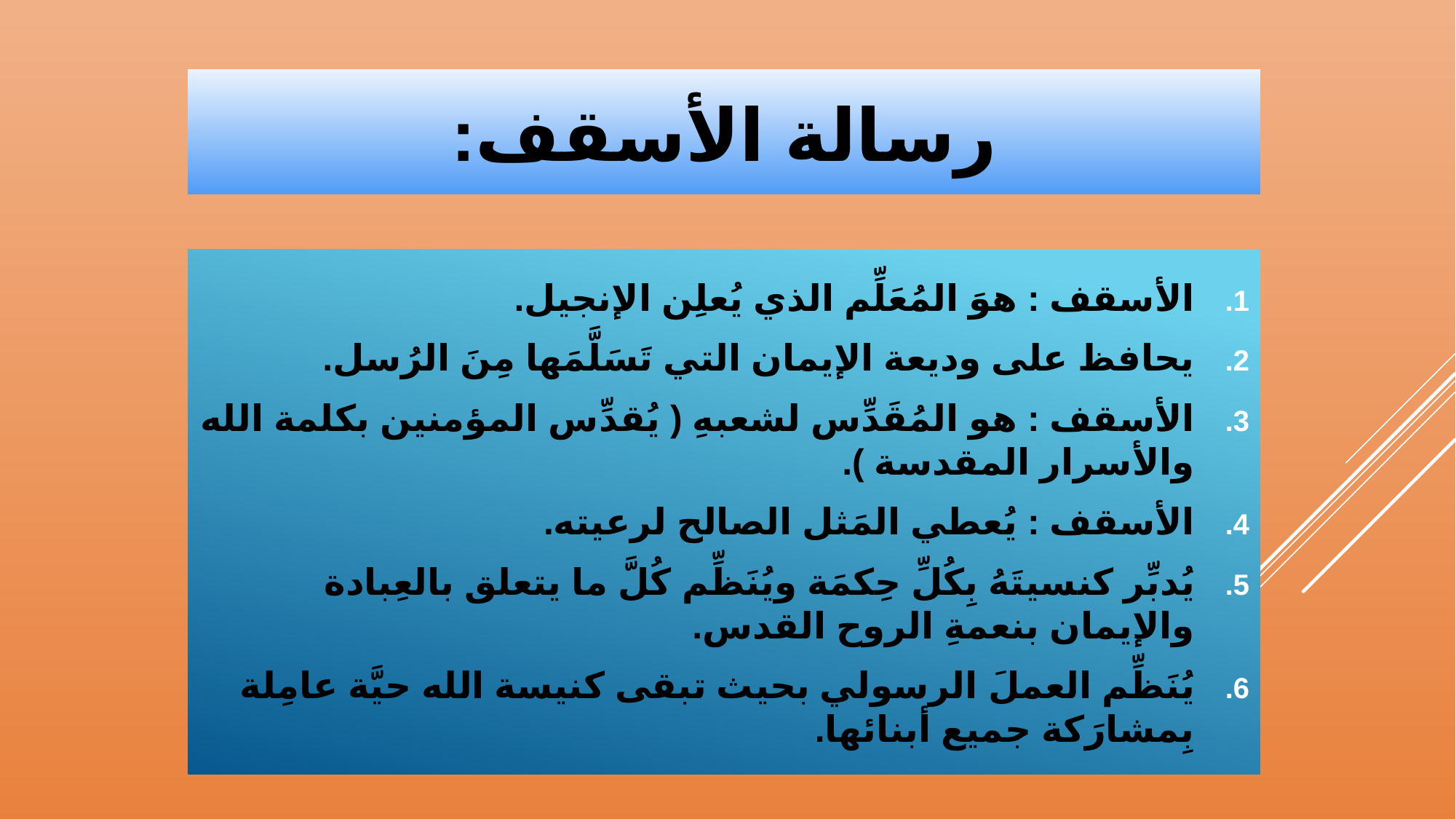

# رسالة الأسقف:
الأسقف : هوَ المُعَلِّم الذي يُعلِن الإنجيل.
يحافظ على وديعة الإيمان التي تَسَلَّمَها مِنَ الرُسل.
الأسقف : هو المُقَدِّس لشعبهِ ( يُقدِّس المؤمنين بكلمة الله والأسرار المقدسة ).
الأسقف : يُعطي المَثل الصالح لرعيته.
يُدبِّر كنسيتَهُ بِكُلِّ حِكمَة ويُنَظِّم كُلَّ ما يتعلق بالعِبادة والإيمان بنعمةِ الروح القدس.
يُنَظِّم العملَ الرسولي بحيث تبقى كنيسة الله حيَّة عامِلة بِمشارَكة جميع أبنائها.